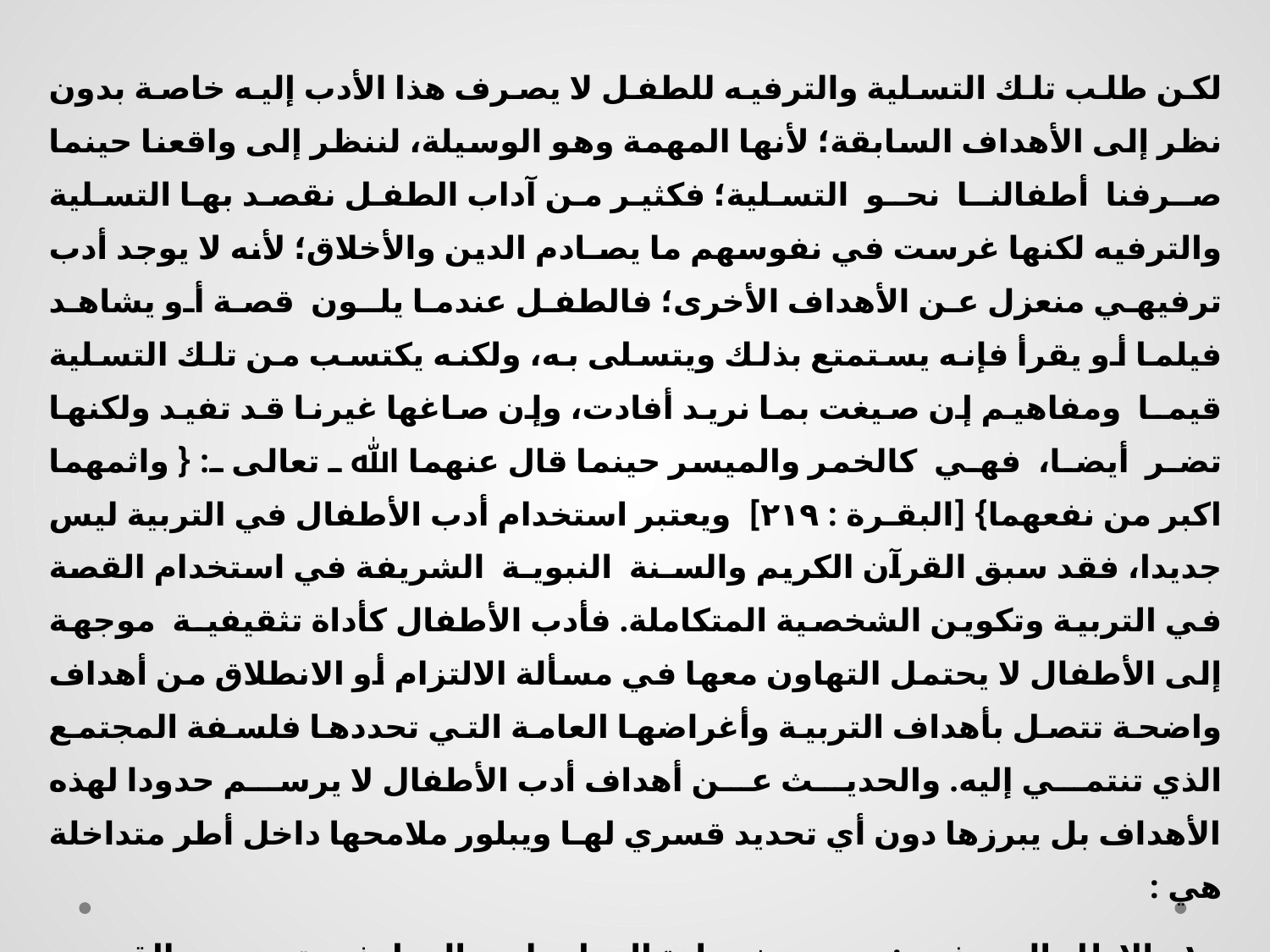

لكن طلب تلك التسلية والترفيه للطفل لا يصرف هذا الأدب إليه خاصة بدون نظر إلى الأهداف السابقة؛ لأنها المهمة وهو الوسيلة، لننظر إلى واقعنا حينما صـرفنا  أطفالنـا  نحـو  التسلية؛ فكثير من آداب الطفل نقصد بها التسلية والترفيه لكنها غرست في نفوسهم ما يصـادم الدين والأخلاق؛ لأنه لا يوجد أدب ترفيهي منعزل عن الأهداف الأخرى؛ فالطفل عندما يلـون  قصة أو يشاهد فيلما أو يقرأ فإنه يستمتع بذلك ويتسلى به، ولكنه يكتسب من تلك التسلية قيمـا  ومفاهيم إن صيغت بما نريد أفادت، وإن صاغها غيرنا قد تفيد ولكنها تضـر  أيضـا،  فهـي  كالخمر والميسر حينما قال عنهما ﷲ ـ تعالى ـ: { واثمهما اكبر من نفعهما} [البقـرة : ٢١٩]  ويعتبر استخدام أدب الأطفال في التربية ليس جديدا، فقد سبق القرآن الكريم والسـنة  النبويـة  الشريفة في استخدام القصة في التربية وتكوين الشخصية المتكاملة. فأدب الأطفال كأداة تثقيفيـة  موجهة إلى الأطفال لا يحتمل التهاون معها في مسألة الالتزام أو الانطلاق من أهداف واضحة تتصل بأهداف التربية وأغراضها العامة التي تحددها فلسفة المجتمع الذي تنتمي إليه. والحديث عن أهداف أدب الأطفال لا يرسم حدودا لهذه الأهداف بل يبرزها دون أي تحديد قسري لهـا ويبلور ملامحها داخل أطر متداخلة هي :
١-  الإطار المعرفي : من حيث زيادة المعلومات والمعارف وتصـحيح  القـديم  منهـا  ونمو مفاهيم جديدة
2- الإطار المهاري  : من حيث تنمية مهارات: حسية وحركية وعقلية لدى الطفـل
 3ــ الإطار الوجداني : ويهتم بمراعاة حاجات النمو ومطالبه عند الطفـل  لتكـوين  اتجاهـات  إيجابية له
ويمكن تلخيص أهم الأهداف التي يسعى أدب الأطفال إلى تحقيقها بصفة عامة فـي  النقاط التالية :